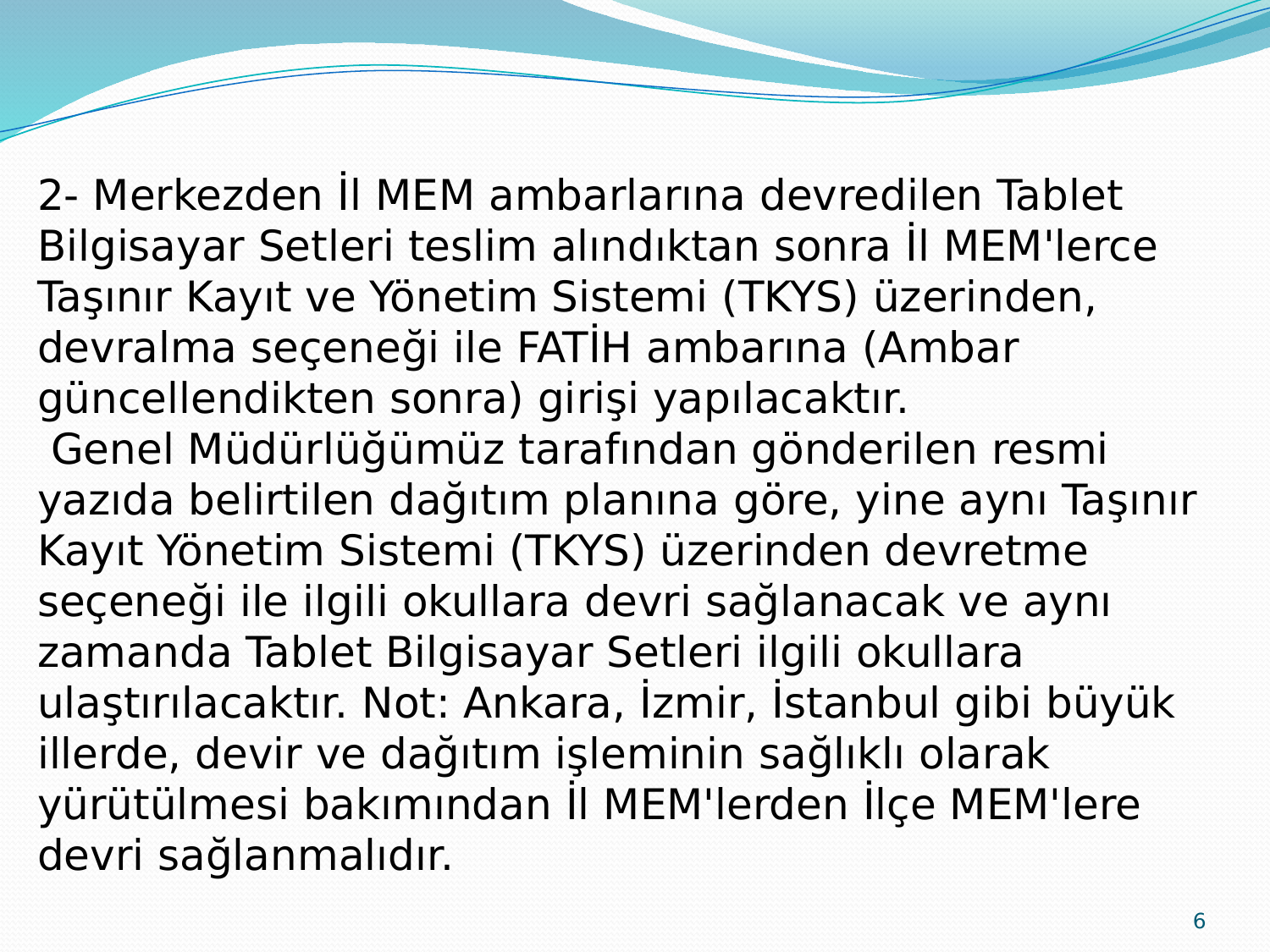

2- Merkezden İl MEM ambarlarına devredilen Tablet Bilgisayar Setleri teslim alındıktan sonra İl MEM'lerce Taşınır Kayıt ve Yönetim Sistemi (TKYS) üzerinden, devralma seçeneği ile FATİH ambarına (Ambar güncellendikten sonra) girişi yapılacaktır.
 Genel Müdürlüğümüz tarafından gönderilen resmi yazıda belirtilen dağıtım planına göre, yine aynı Taşınır Kayıt Yönetim Sistemi (TKYS) üzerinden devretme seçeneği ile ilgili okullara devri sağlanacak ve aynı zamanda Tablet Bilgisayar Setleri ilgili okullara ulaştırılacaktır. Not: Ankara, İzmir, İstanbul gibi büyük illerde, devir ve dağıtım işleminin sağlıklı olarak yürütülmesi bakımından İl MEM'lerden İlçe MEM'lere devri sağlanmalıdır.
6